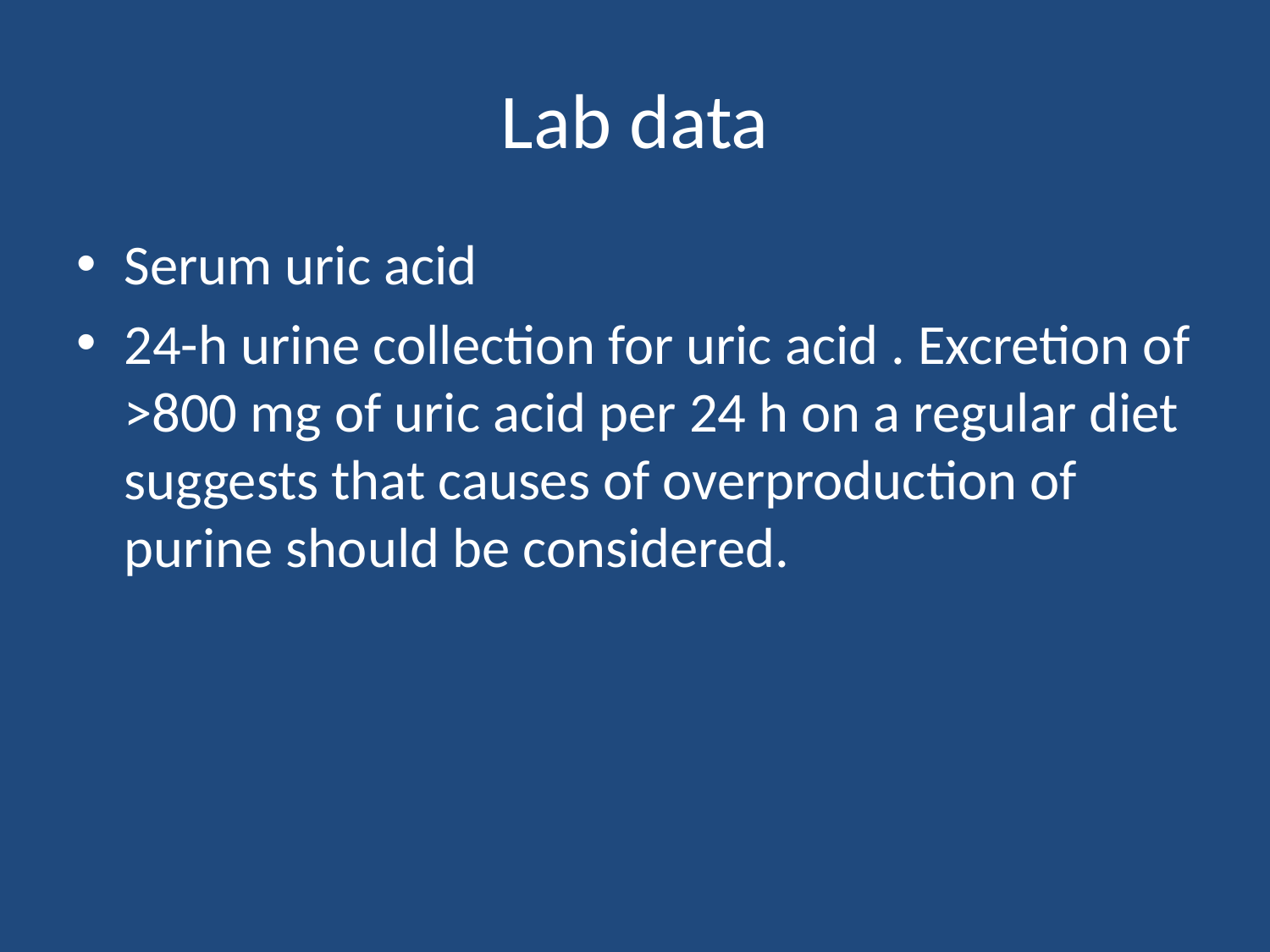

# Lab data
Serum uric acid
24-h urine collection for uric acid . Excretion of >800 mg of uric acid per 24 h on a regular diet suggests that causes of overproduction of purine should be considered.